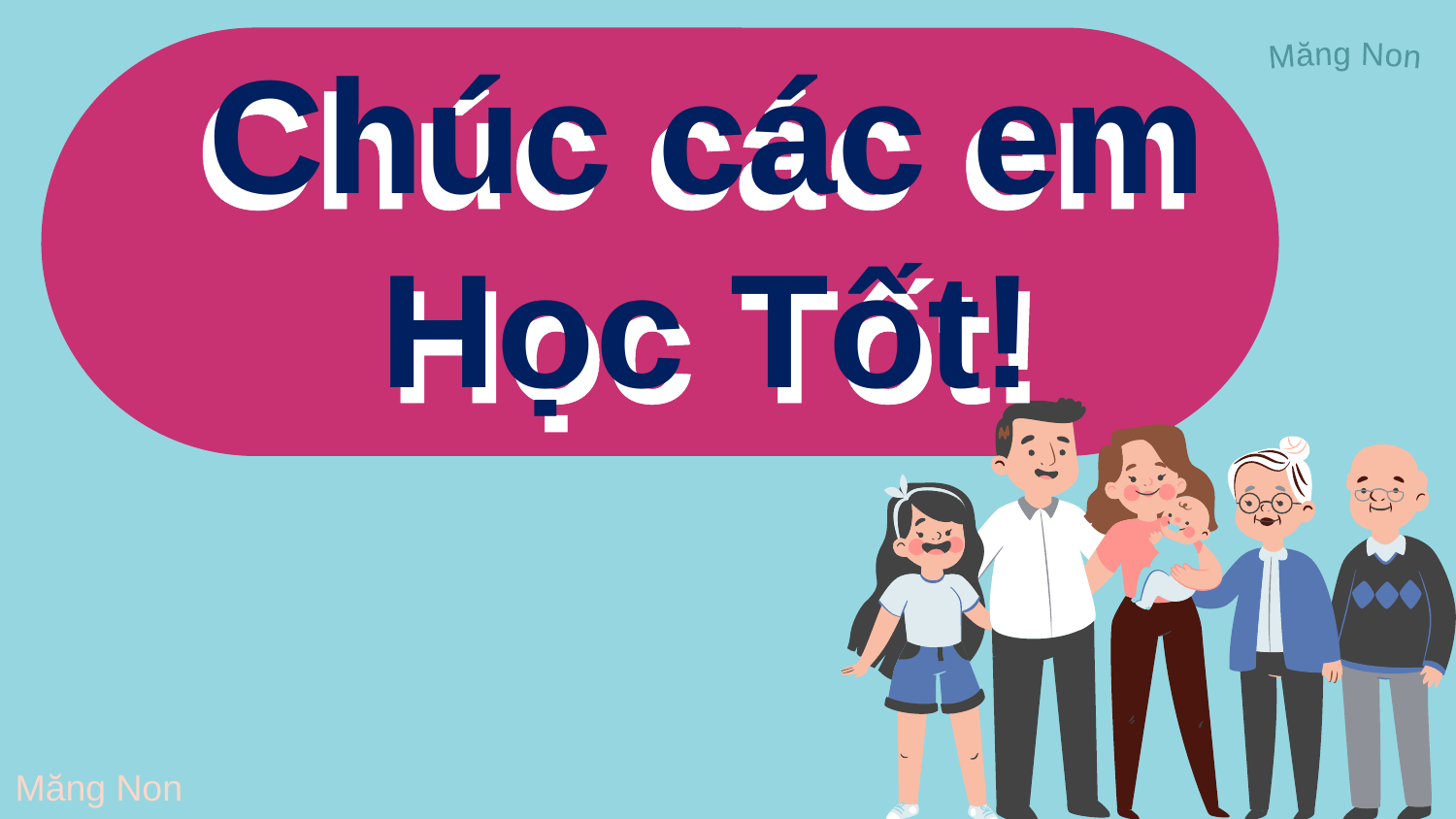

Chúc các em
Học Tốt!
Chúc các em
Học Tốt!